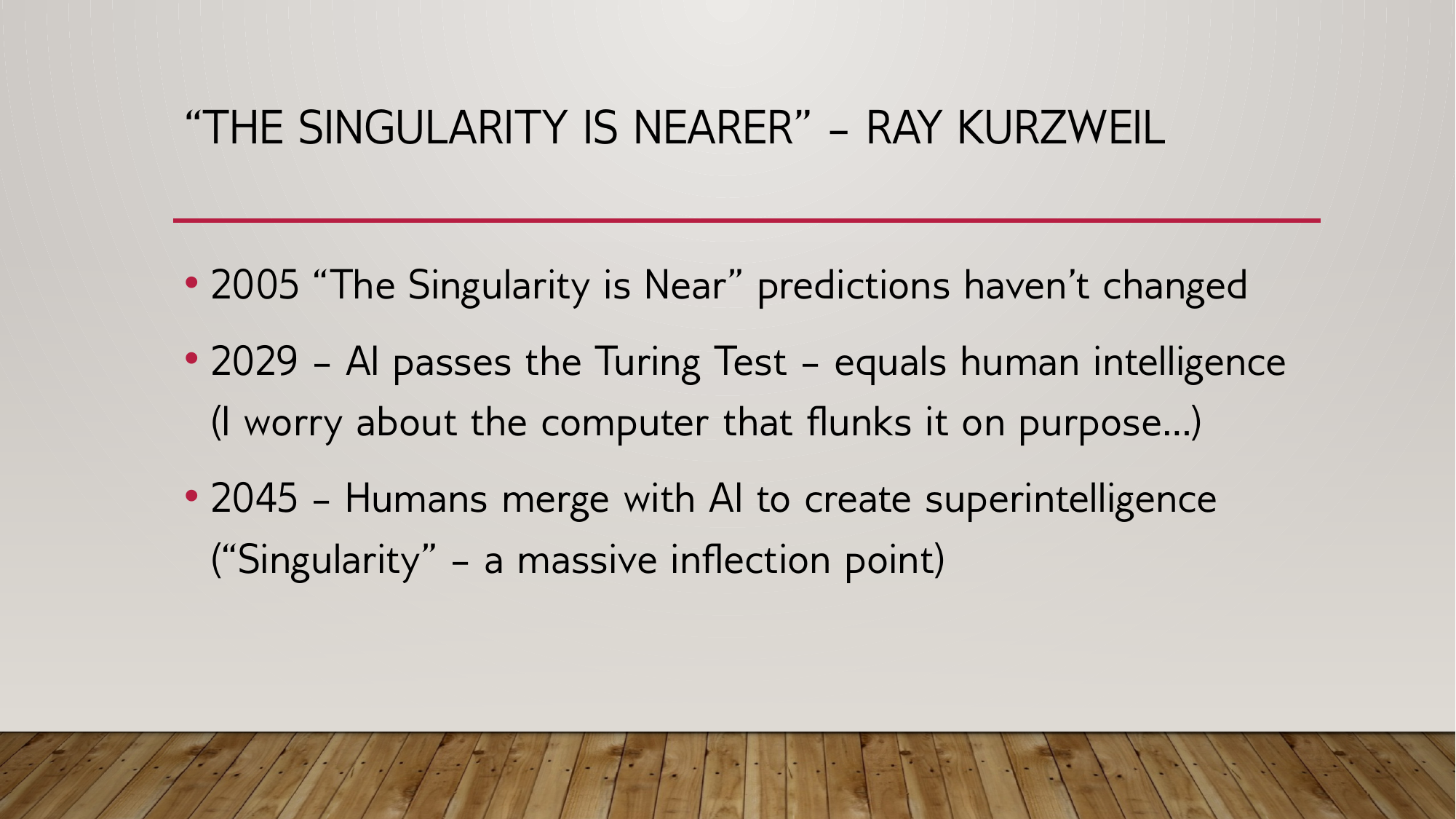

# “The Singularity is Nearer” – ray Kurzweil
2005 “The Singularity is Near” predictions haven’t changed
2029 – AI passes the Turing Test – equals human intelligence
(I worry about the computer that flunks it on purpose…)
2045 – Humans merge with AI to create superintelligence (“Singularity” – a massive inflection point)